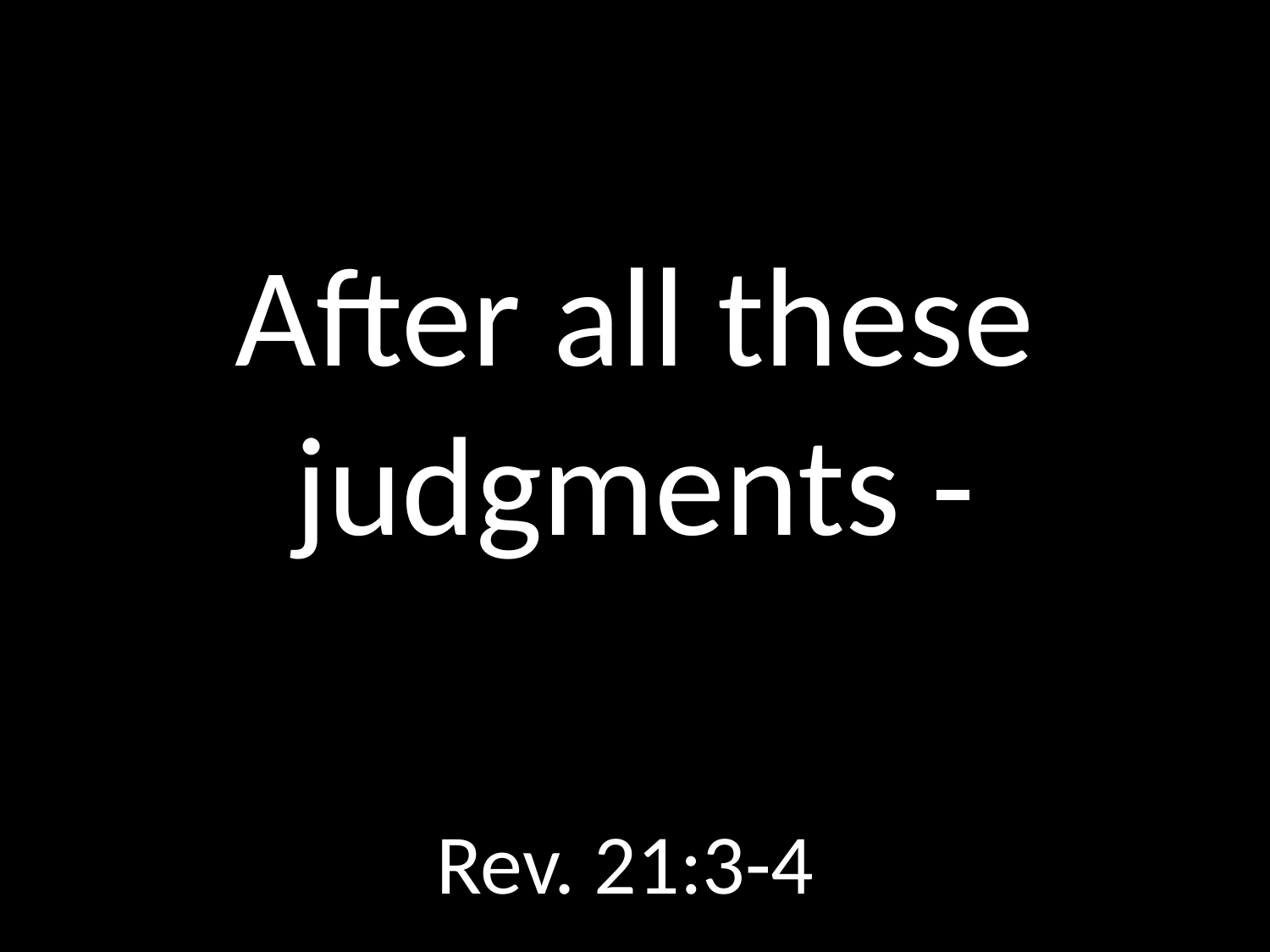

# After all these judgments -
GOD
GOD
Rev. 21:3-4